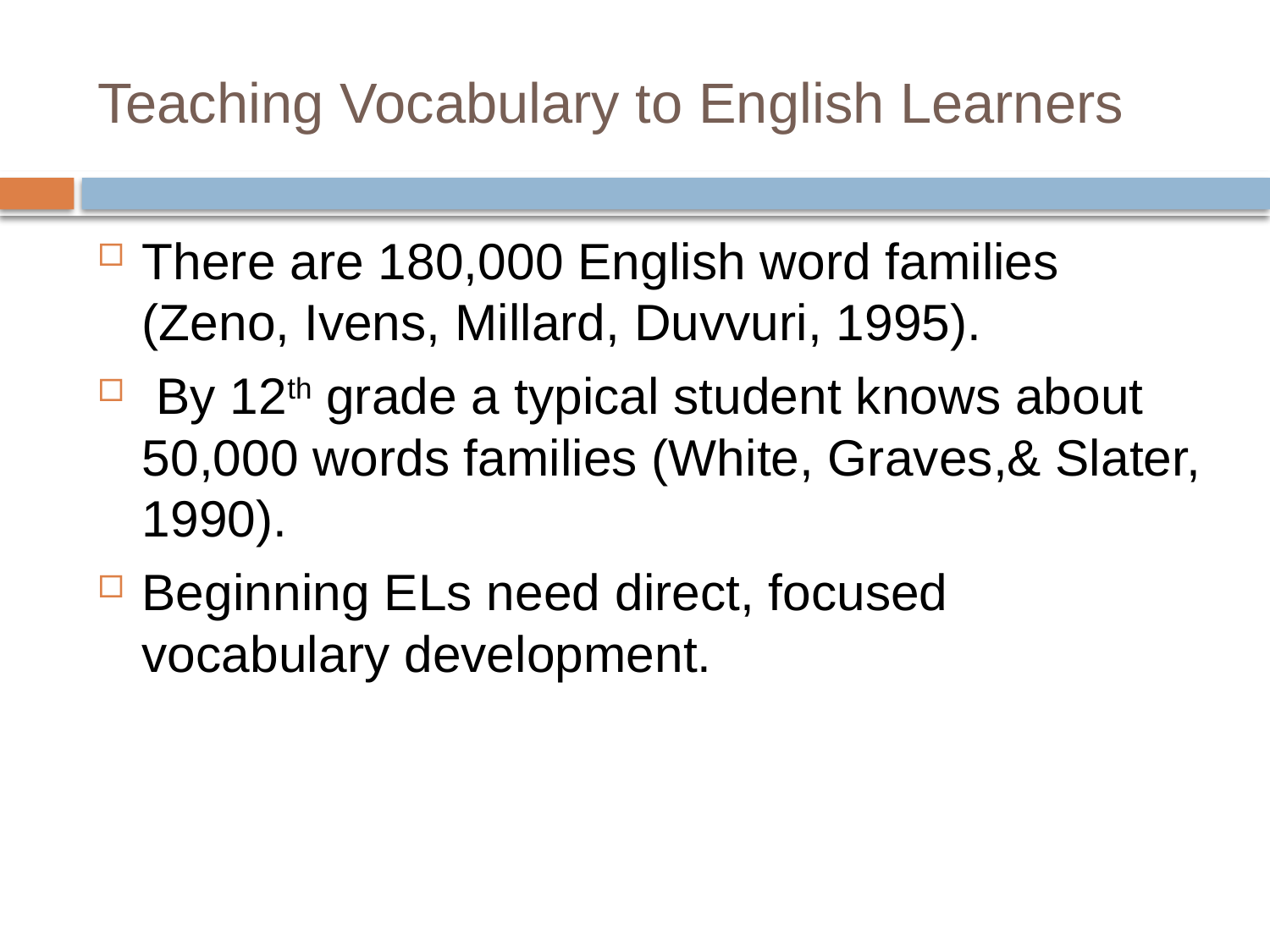

# Teaching Vocabulary to English Learners
There are 180,000 English word families (Zeno, Ivens, Millard, Duvvuri, 1995).
 By 12th grade a typical student knows about 50,000 words families (White, Graves,& Slater, 1990).
Beginning ELs need direct, focused vocabulary development.